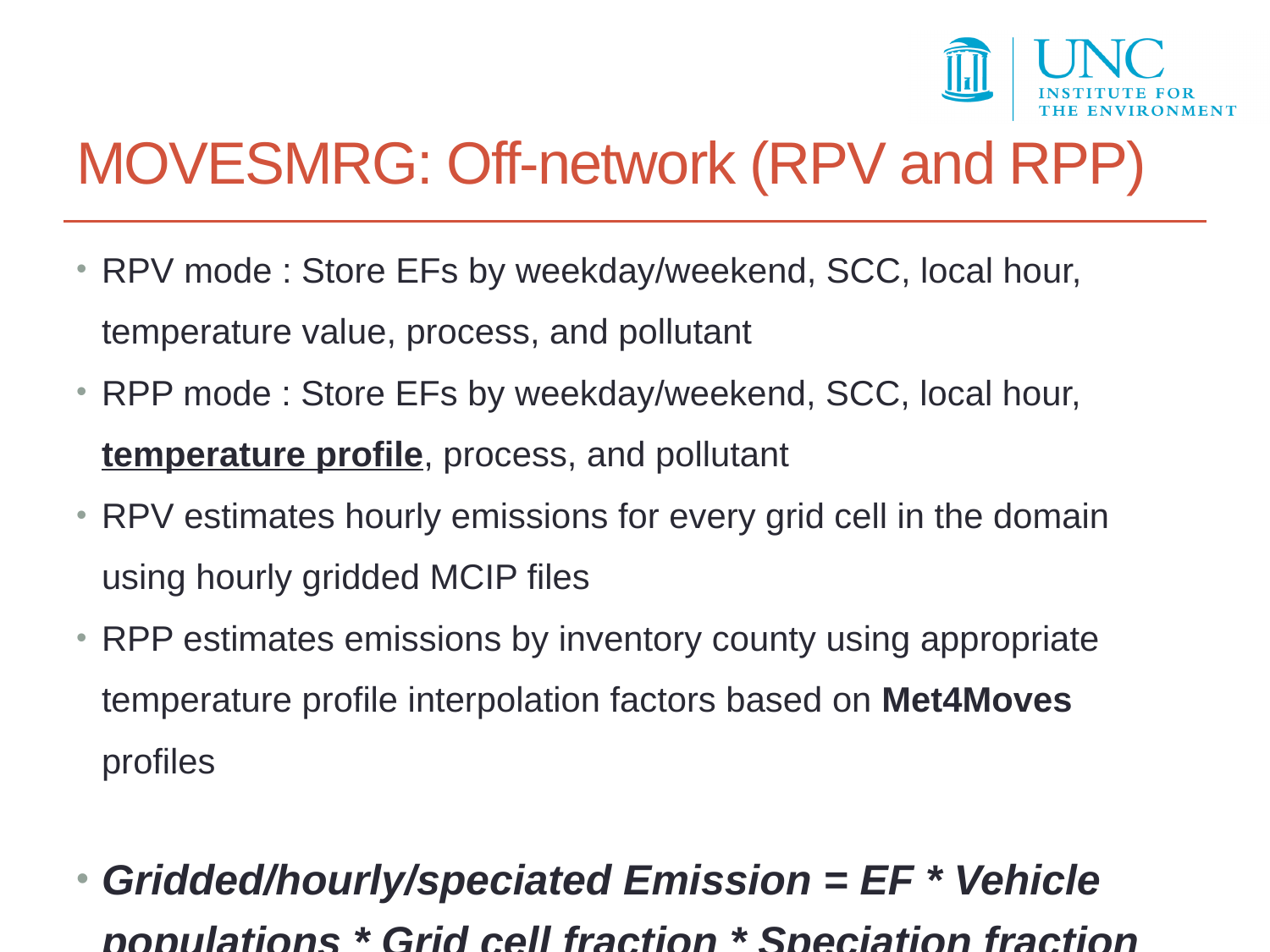

# MOVESMRG: Off-network (RPV and RPP)
RPV mode : Store EFs by weekday/weekend, SCC, local hour, temperature value, process, and pollutant
RPP mode : Store EFs by weekday/weekend, SCC, local hour, temperature profile, process, and pollutant
RPV estimates hourly emissions for every grid cell in the domain using hourly gridded MCIP files
RPP estimates emissions by inventory county using appropriate temperature profile interpolation factors based on Met4Moves profiles

Gridded/hourly/speciated Emission = EF * Vehicle populations * Grid cell fraction * Speciation fraction